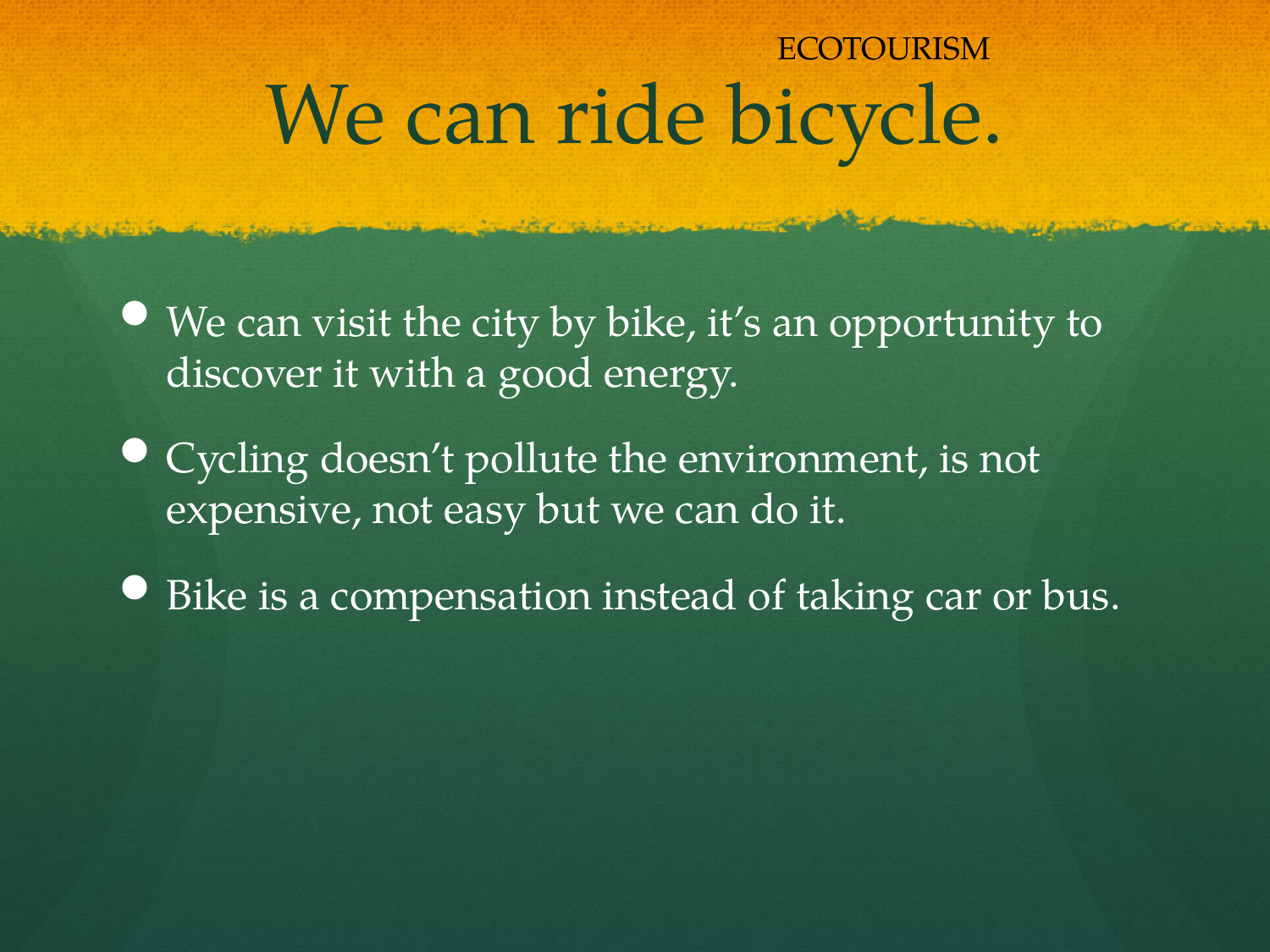

# We can ride bicycle.
ECOTOURISM
We can visit the city by bike, it’s an opportunity to discover it with a good energy.
Cycling doesn’t pollute the environment, is not expensive, not easy but we can do it.
Bike is a compensation instead of taking car or bus.